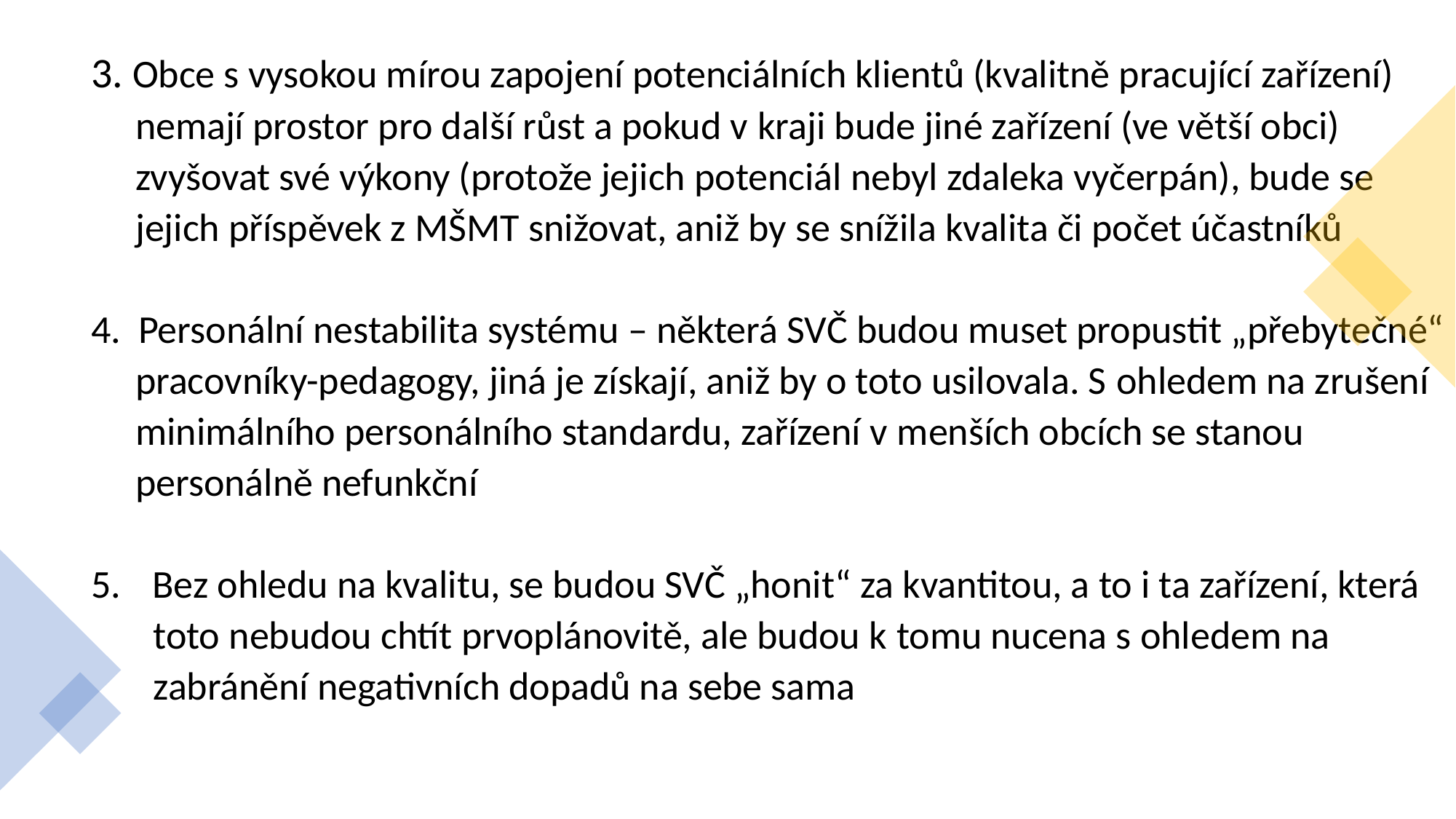

3. Obce s vysokou mírou zapojení potenciálních klientů (kvalitně pracující zařízení)
     nemají prostor pro další růst a pokud v kraji bude jiné zařízení (ve větší obci)
     zvyšovat své výkony (protože jejich potenciál nebyl zdaleka vyčerpán), bude se
     jejich příspěvek z MŠMT snižovat, aniž by se snížila kvalita či počet účastníků

4.  Personální nestabilita systému – některá SVČ budou muset propustit „přebytečné“
     pracovníky-pedagogy, jiná je získají, aniž by o toto usilovala. S ohledem na zrušení
     minimálního personálního standardu, zařízení v menších obcích se stanou
     personálně nefunkční

Bez ohledu na kvalitu, se budou SVČ „honit“ za kvantitou, a to i ta zařízení, která
       toto nebudou chtít prvoplánovitě, ale budou k tomu nucena s ohledem na
       zabránění negativních dopadů na sebe sama